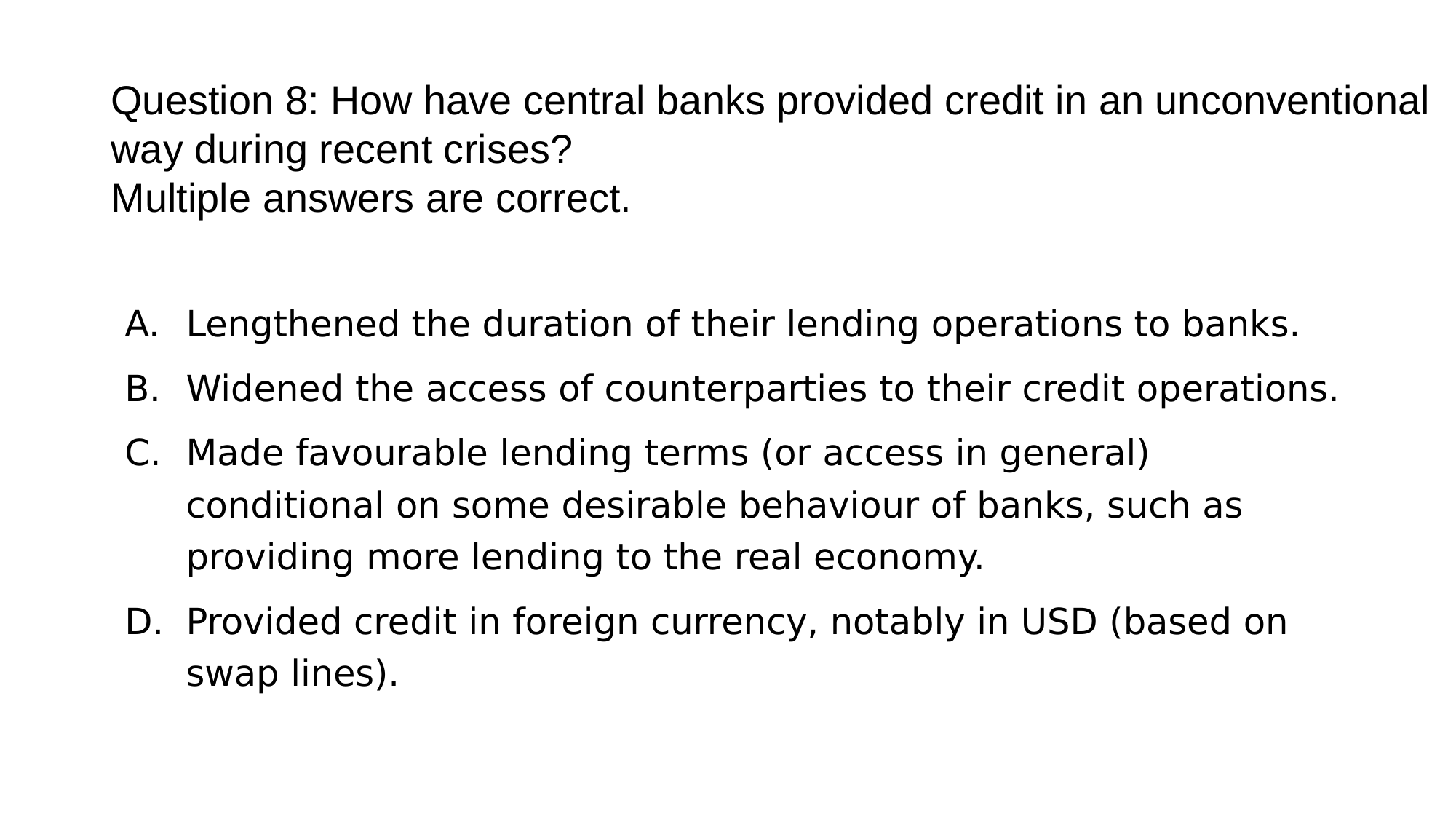

# Question 8: How have central banks provided credit in an unconventional way during recent crises? Multiple answers are correct.
Lengthened the duration of their lending operations to banks.
Widened the access of counterparties to their credit operations.
Made favourable lending terms (or access in general) conditional on some desirable behaviour of banks, such as providing more lending to the real economy.
Provided credit in foreign currency, notably in USD (based on swap lines).